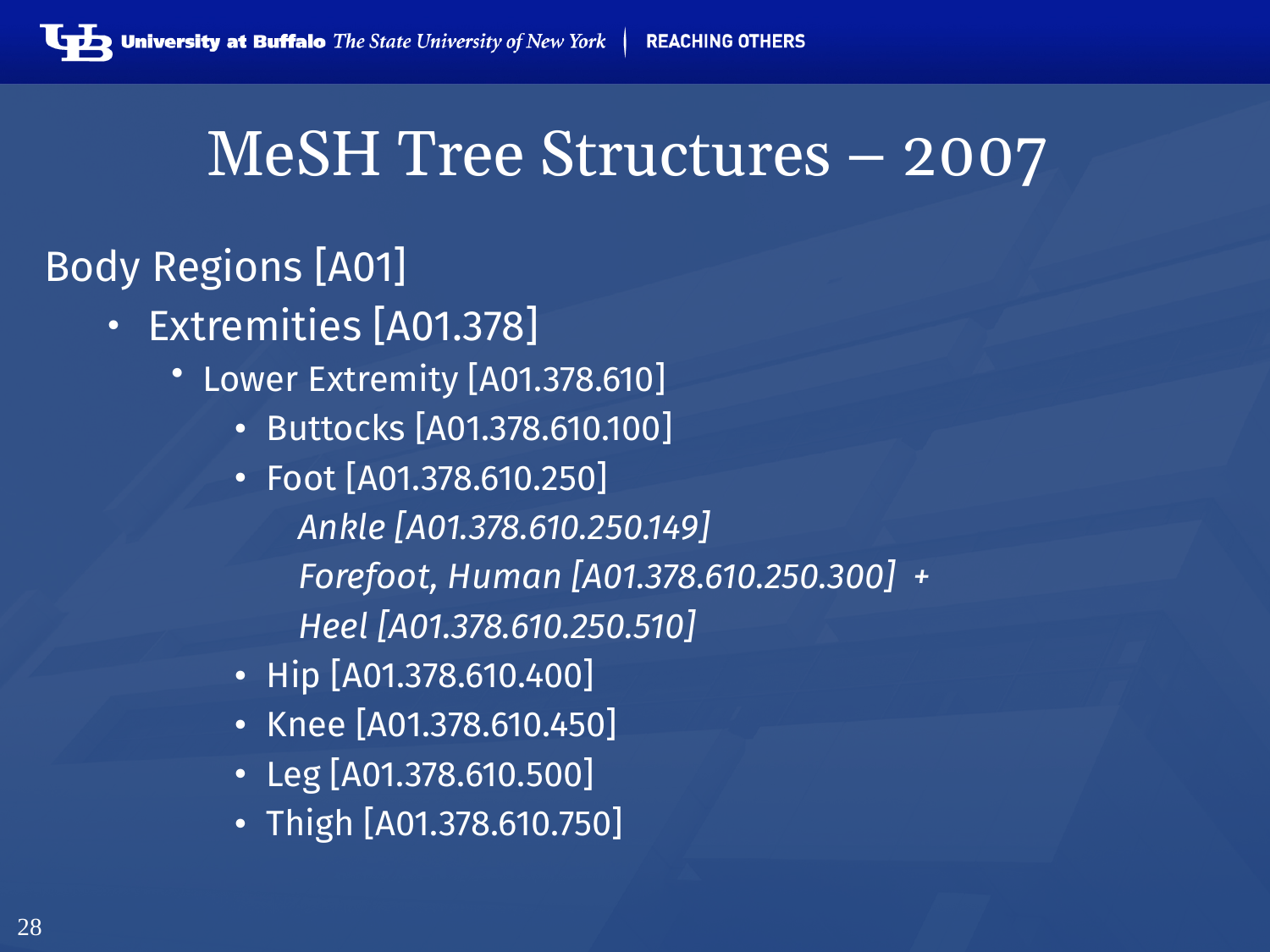

28
# MeSH Tree Structures – 2007
Body Regions [A01]
Extremities [A01.378]
Lower Extremity [A01.378.610]
Buttocks [A01.378.610.100]
Foot [A01.378.610.250]
Ankle [A01.378.610.250.149]
Forefoot, Human [A01.378.610.250.300]  +
Heel [A01.378.610.250.510]
Hip [A01.378.610.400]
Knee [A01.378.610.450]
Leg [A01.378.610.500]
Thigh [A01.378.610.750]